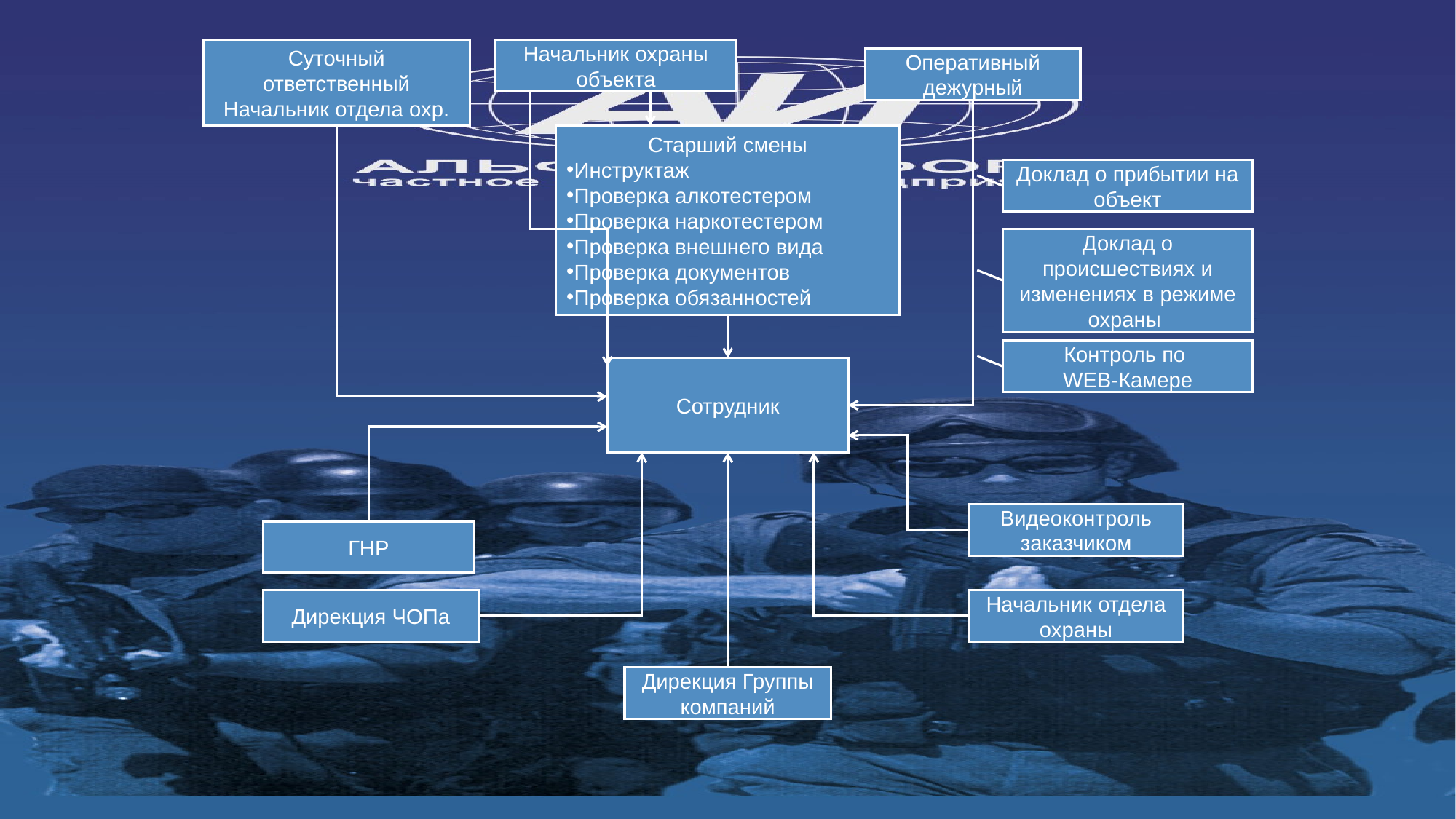

Суточный ответственный Начальник отдела охр.
Начальник охраны объекта
Оперативный дежурный
Старший смены
Инструктаж
Проверка алкотестером
Проверка наркотестером
Проверка внешнего вида
Проверка документов
Проверка обязанностей
Доклад о прибытии на объект
Доклад о происшествиях и изменениях в режиме охраны
Контроль по
WEB-Камере
Сотрудник
Видеоконтроль заказчиком
ГНР
Дирекция ЧОПа
Начальник отдела охраны
Дирекция Группы компаний